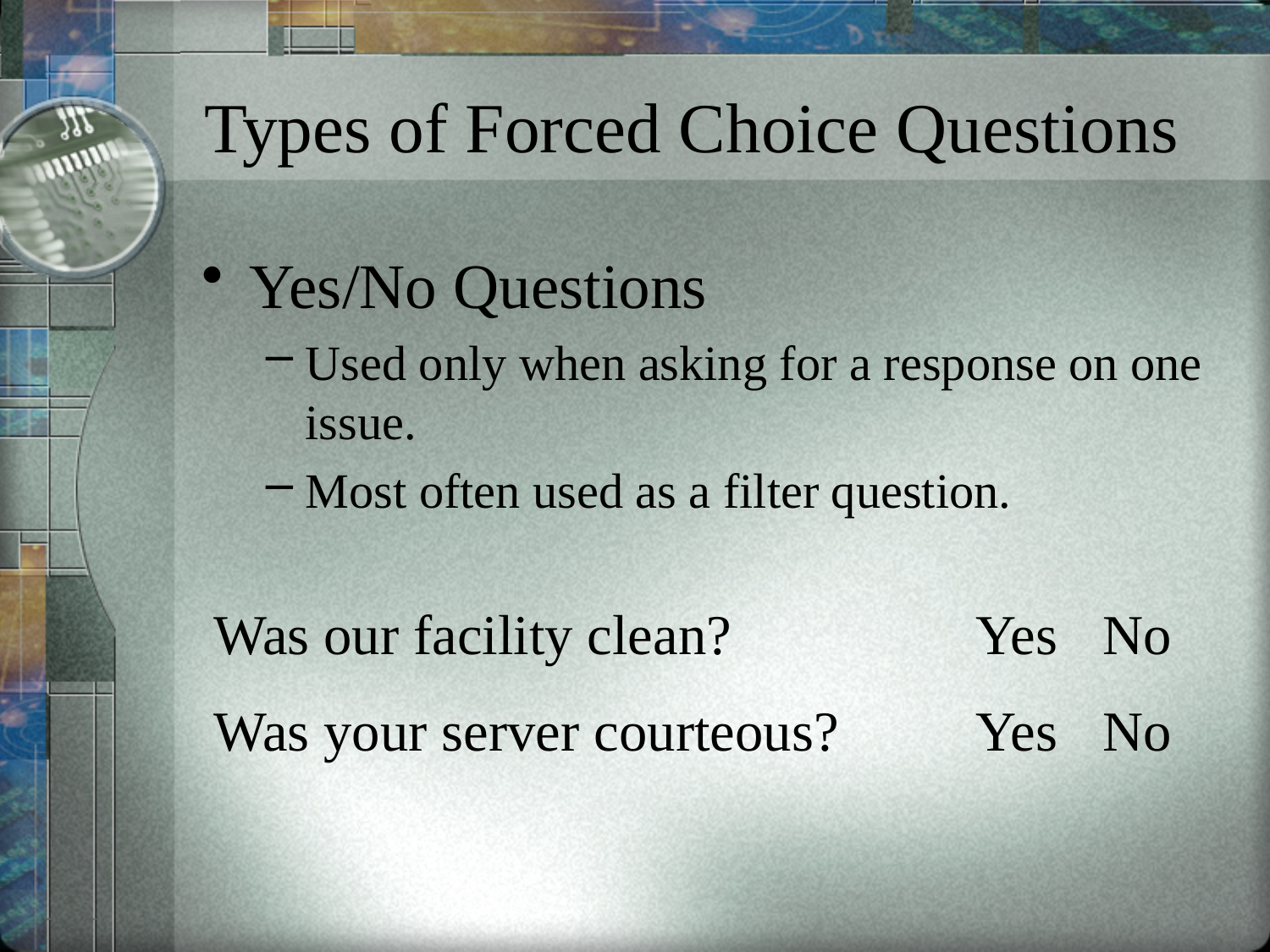

# Types of Forced Choice Questions
Yes/No Questions
Used only when asking for a response on one issue.
Most often used as a filter question.
Was our facility clean?		Yes	No
Was your server courteous?		Yes	No